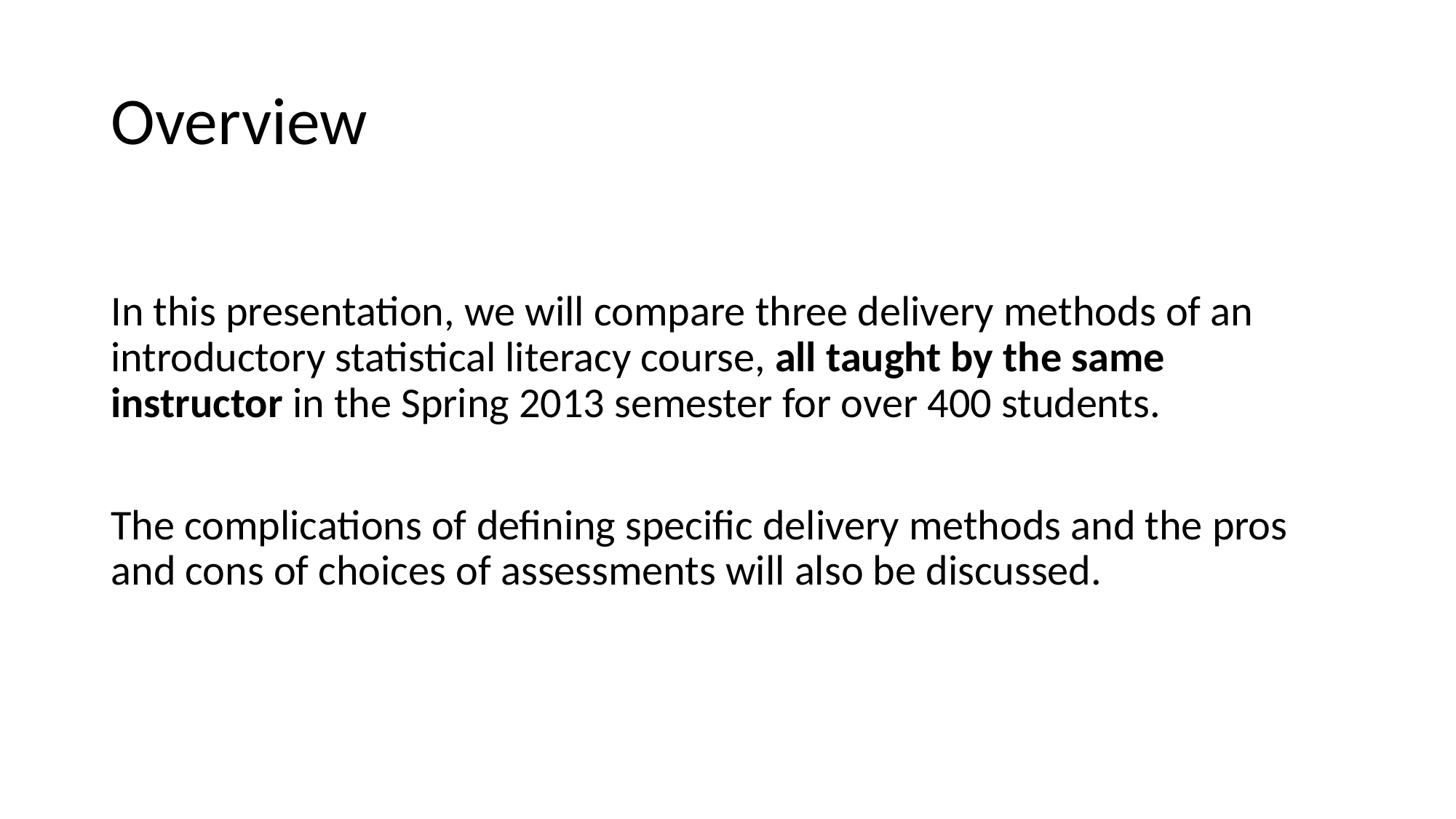

# Overview

In this presentation, we will compare three delivery methods of an introductory statistical literacy course, all taught by the same instructor in the Spring 2013 semester for over 400 students.

The complications of defining specific delivery methods and the pros and cons of choices of assessments will also be discussed.